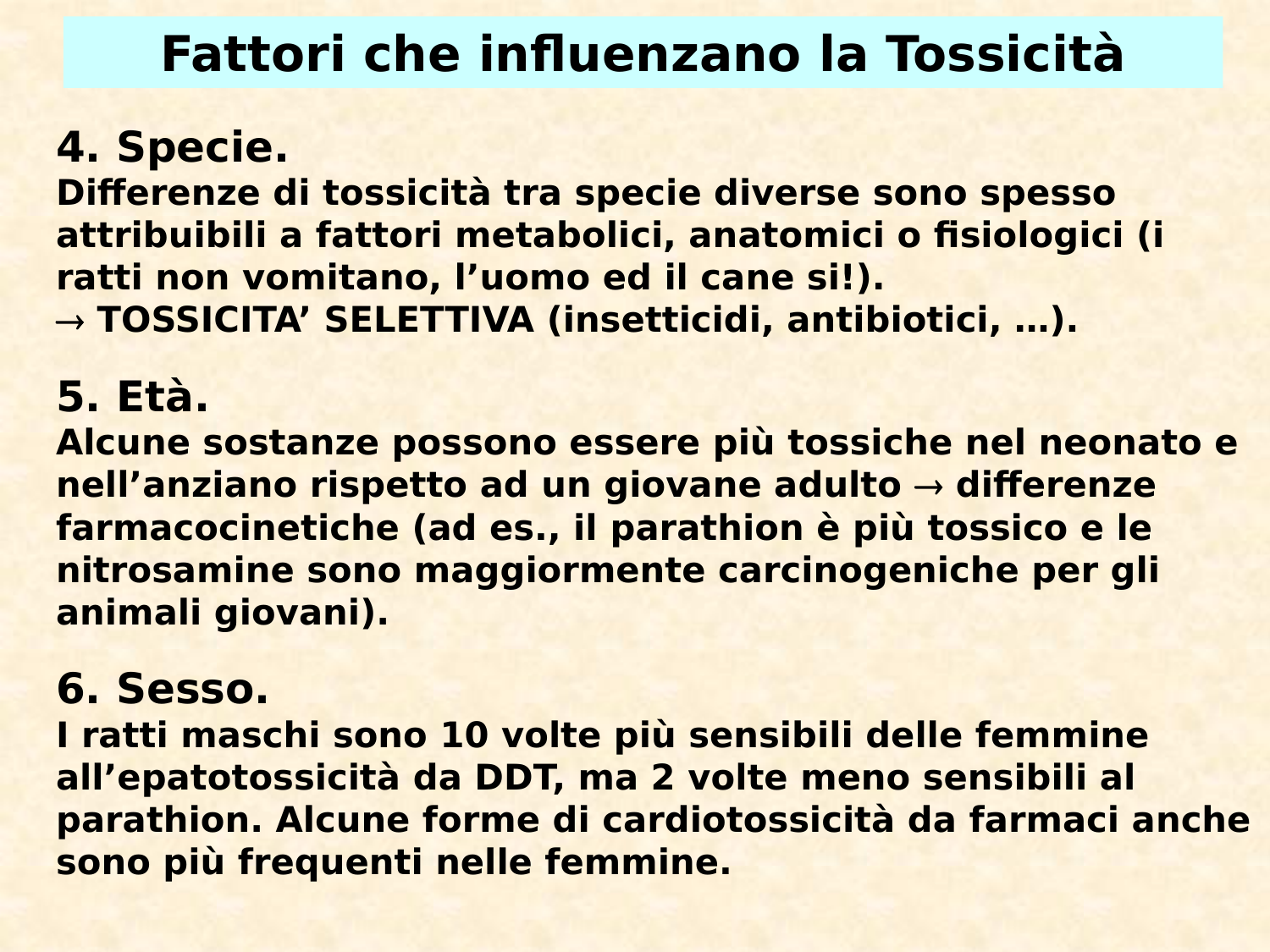

Fattori che influenzano la Tossicità
4. Specie.
Differenze di tossicità tra specie diverse sono spesso attribuibili a fattori metabolici, anatomici o fisiologici (i ratti non vomitano, l’uomo ed il cane si!).
→ TOSSICITA’ SELETTIVA (insetticidi, antibiotici, …).

5. Età.
Alcune sostanze possono essere più tossiche nel neonato e nell’anziano rispetto ad un giovane adulto → differenze farmacocinetiche (ad es., il parathion è più tossico e le nitrosamine sono maggiormente carcinogeniche per gli animali giovani).

6. Sesso.
I ratti maschi sono 10 volte più sensibili delle femmine all’epatotossicità da DDT, ma 2 volte meno sensibili al parathion. Alcune forme di cardiotossicità da farmaci anche sono più frequenti nelle femmine.